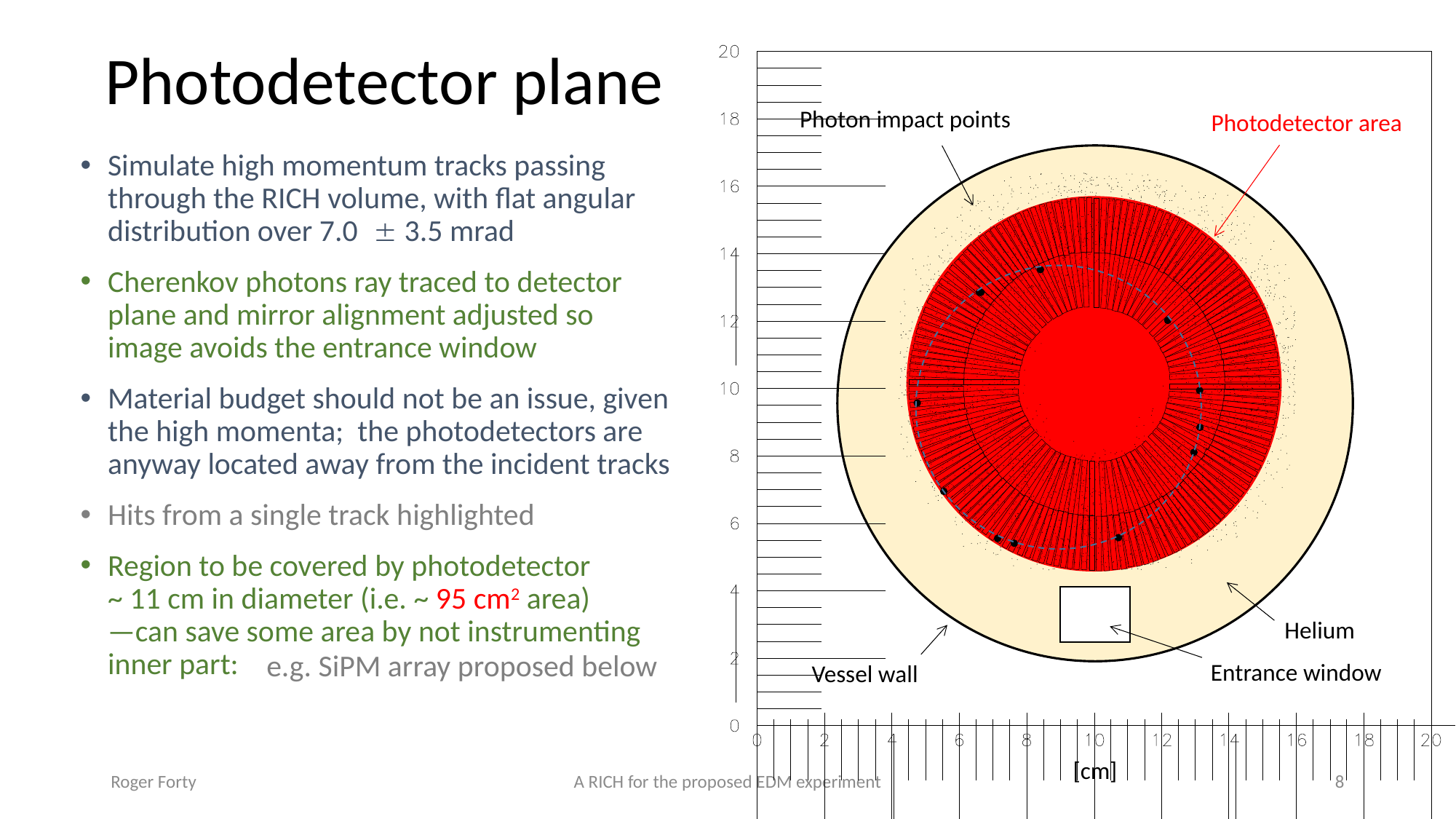

# Photodetector plane

Photon impact points

Photodetector area

Simulate high momentum tracks passing through the RICH volume, with flat angular distribution over 7.0 ± 3.5 mrad
Cherenkov photons ray traced to detector plane and mirror alignment adjusted so
image avoids the entrance window
Material budget should not be an issue, given the high momenta;  the photodetectors are anyway located away from the incident tracks
Hits from a single track highlighted
Region to be covered by photodetector
~ 11 cm in diameter (i.e. ~ 95 cm2 area)
—can save some area by not instrumenting inner part:

e.g. SiPM array proposed below

Helium

Entrance window

Vessel wall

[cm]
Roger Forty
A RICH for the proposed EDM experiment
8